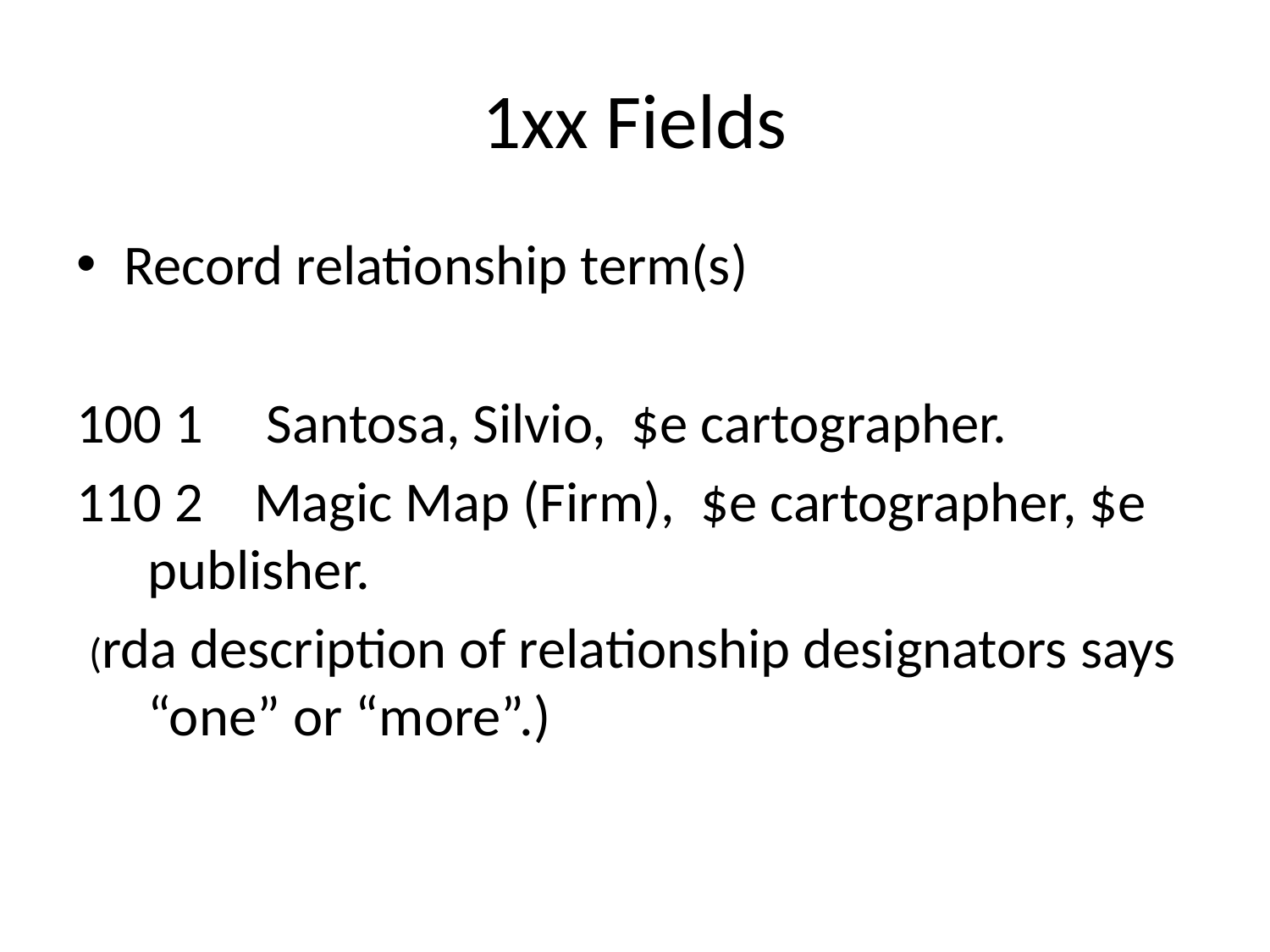

# 1xx Fields
Record relationship term(s)

100 1     Santosa, Silvio,  $e cartographer.
 2    Magic Map (Firm),  $e cartographer, $e publisher.
 (rda description of relationship designators says “one” or “more”.)